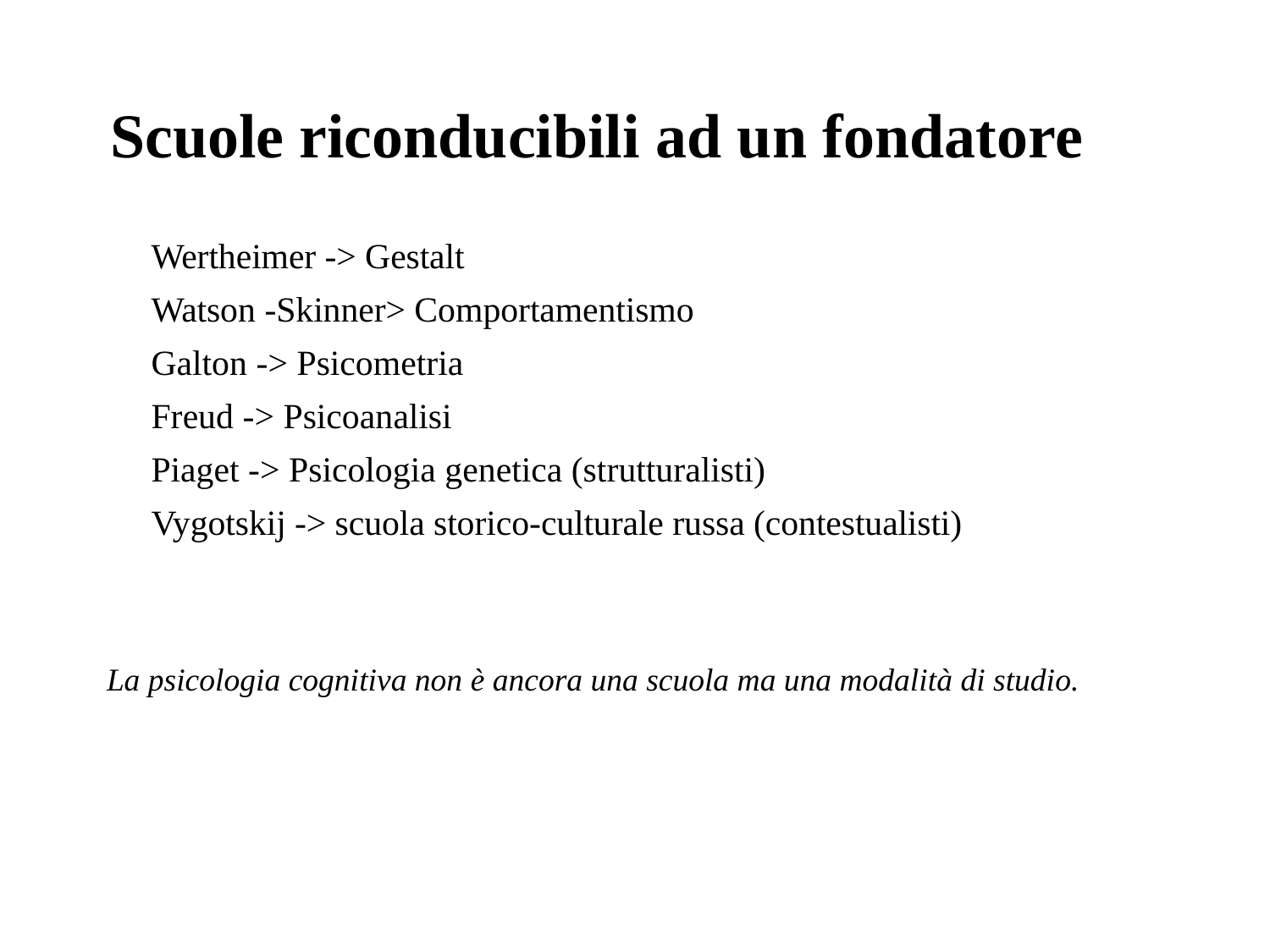

Scuole riconducibili ad un fondatore
Wertheimer -> Gestalt
Watson -Skinner> Comportamentismo
Galton -> Psicometria
Freud -> Psicoanalisi
Piaget -> Psicologia genetica (strutturalisti)
Vygotskij -> scuola storico-culturale russa (contestualisti)
La psicologia cognitiva non è ancora una scuola ma una modalità di studio.